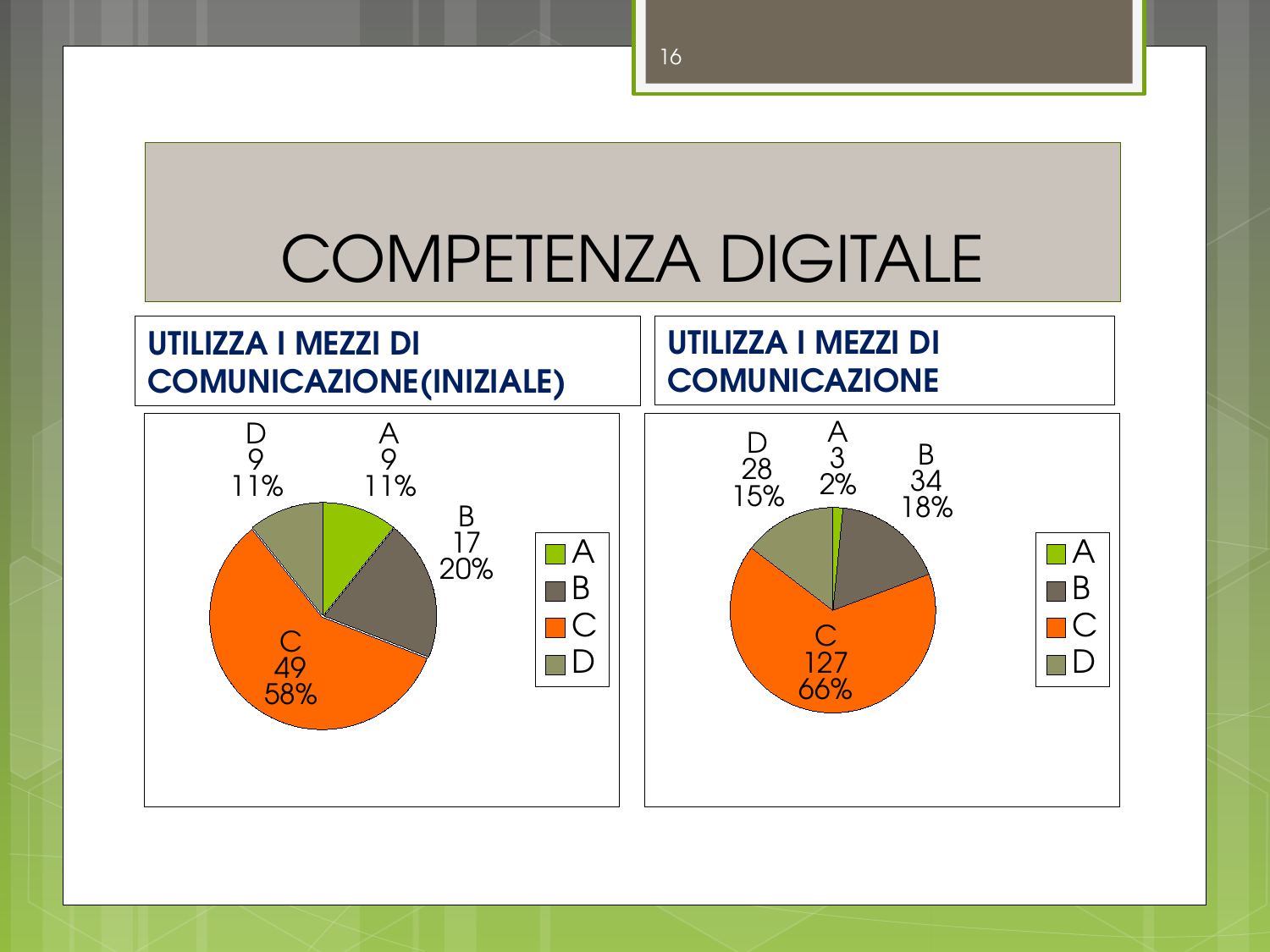

16
# COMPETENZA DIGITALE
UTILIZZA I MEZZI DI COMUNICAZIONE(INIZIALE)
UTILIZZA I MEZZI DI COMUNICAZIONE

### Chart

| Category | Vendite |
|---|---|
| A | 9.0 |
| B | 17.0 |
| C | 49.0 |
| D | 9.0 |

### Chart

| Category | Vendite |
|---|---|
| A | 3.0 |
| B | 34.0 |
| C | 127.0 |
| D | 28.0 |